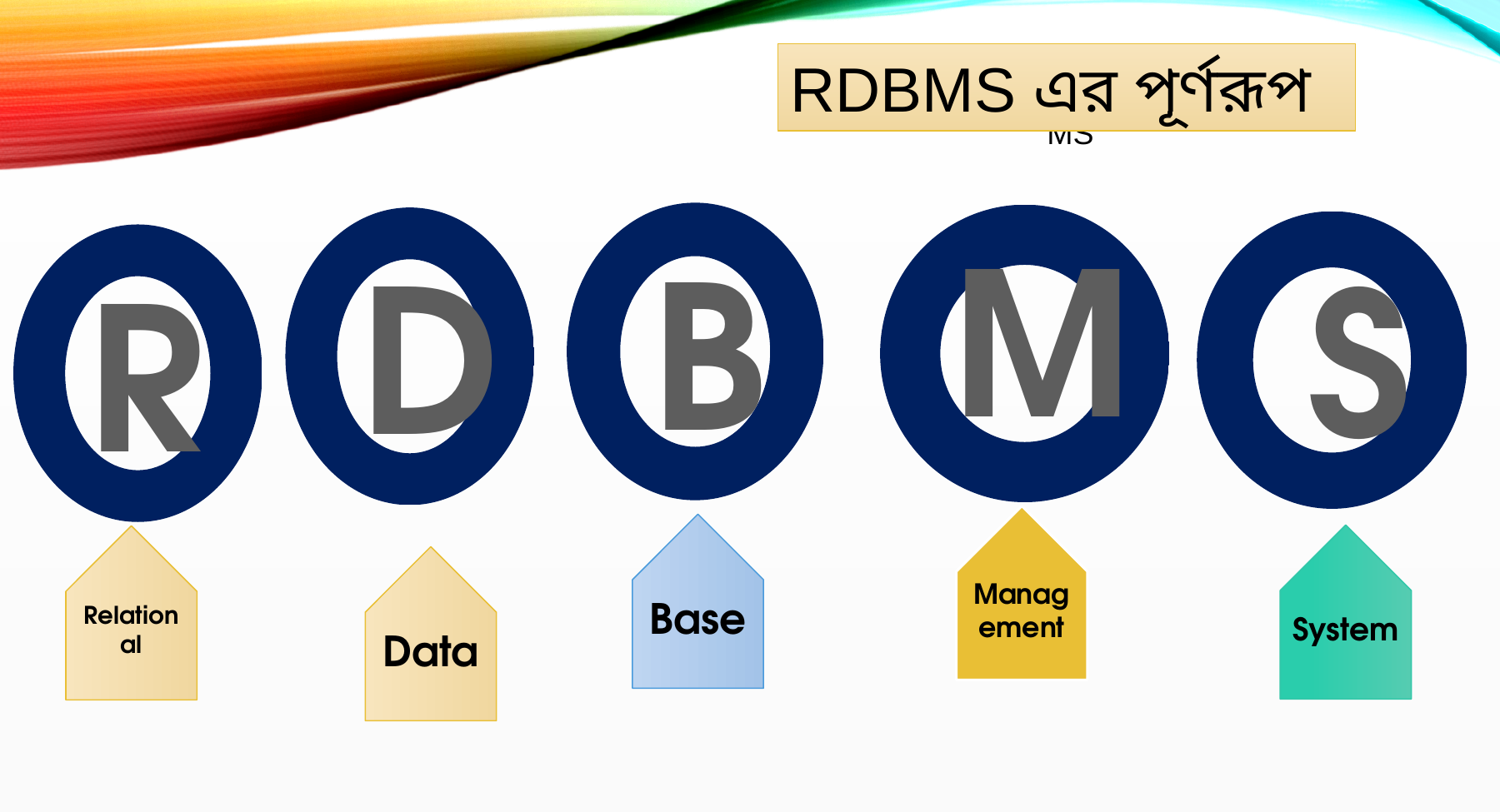

RDBMS এর পূর্ণরূপ
RDBMS

M

B

D
S
R
Management
Base
System
Relational
Data